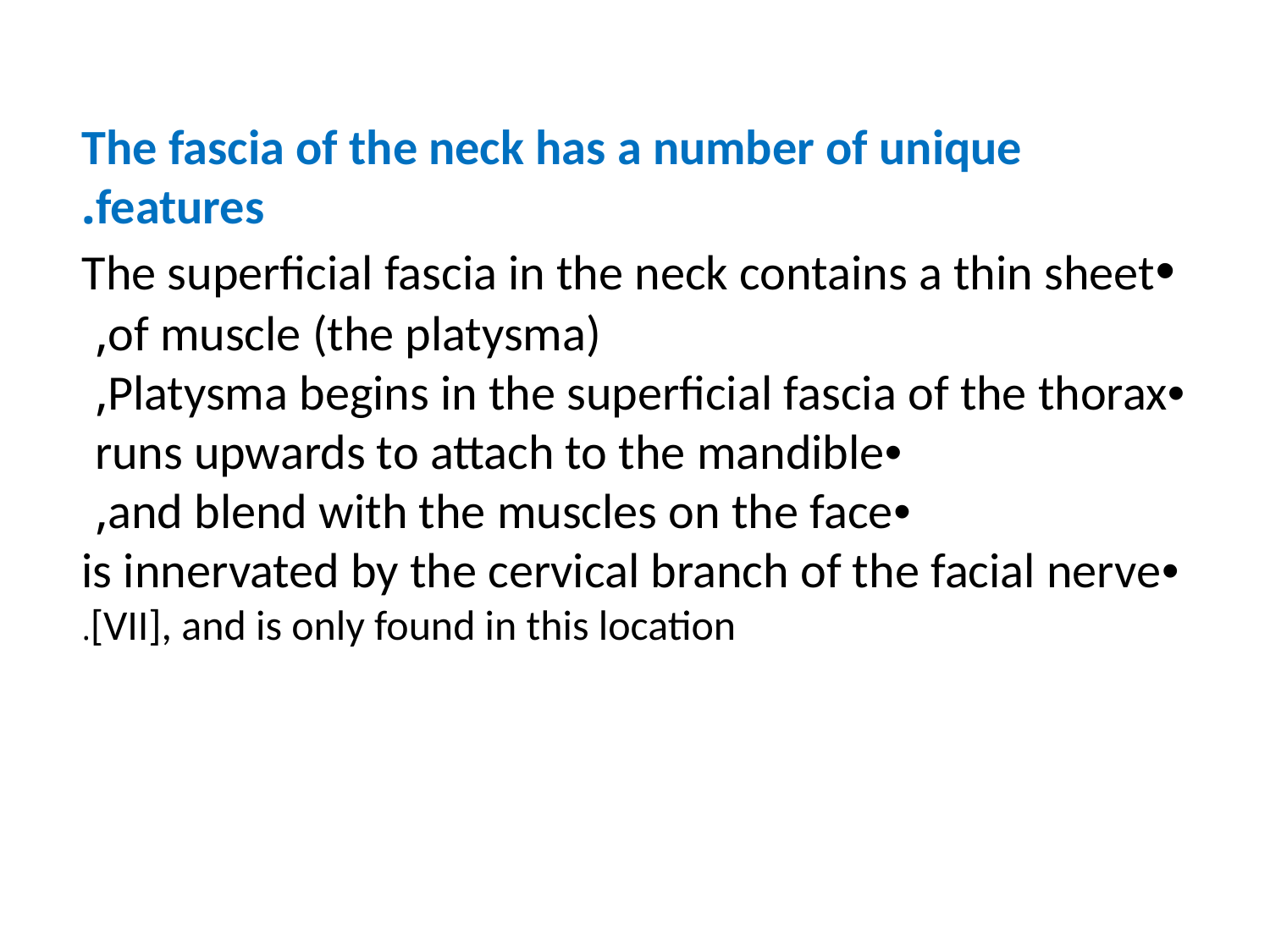

The fascia of the neck has a number of unique features.
•The superficial fascia in the neck contains a thin sheet of muscle (the platysma),
•Platysma begins in the superficial fascia of the thorax,
•runs upwards to attach to the mandible
•and blend with the muscles on the face,
•is innervated by the cervical branch of the facial nerve [VII], and is only found in this location.